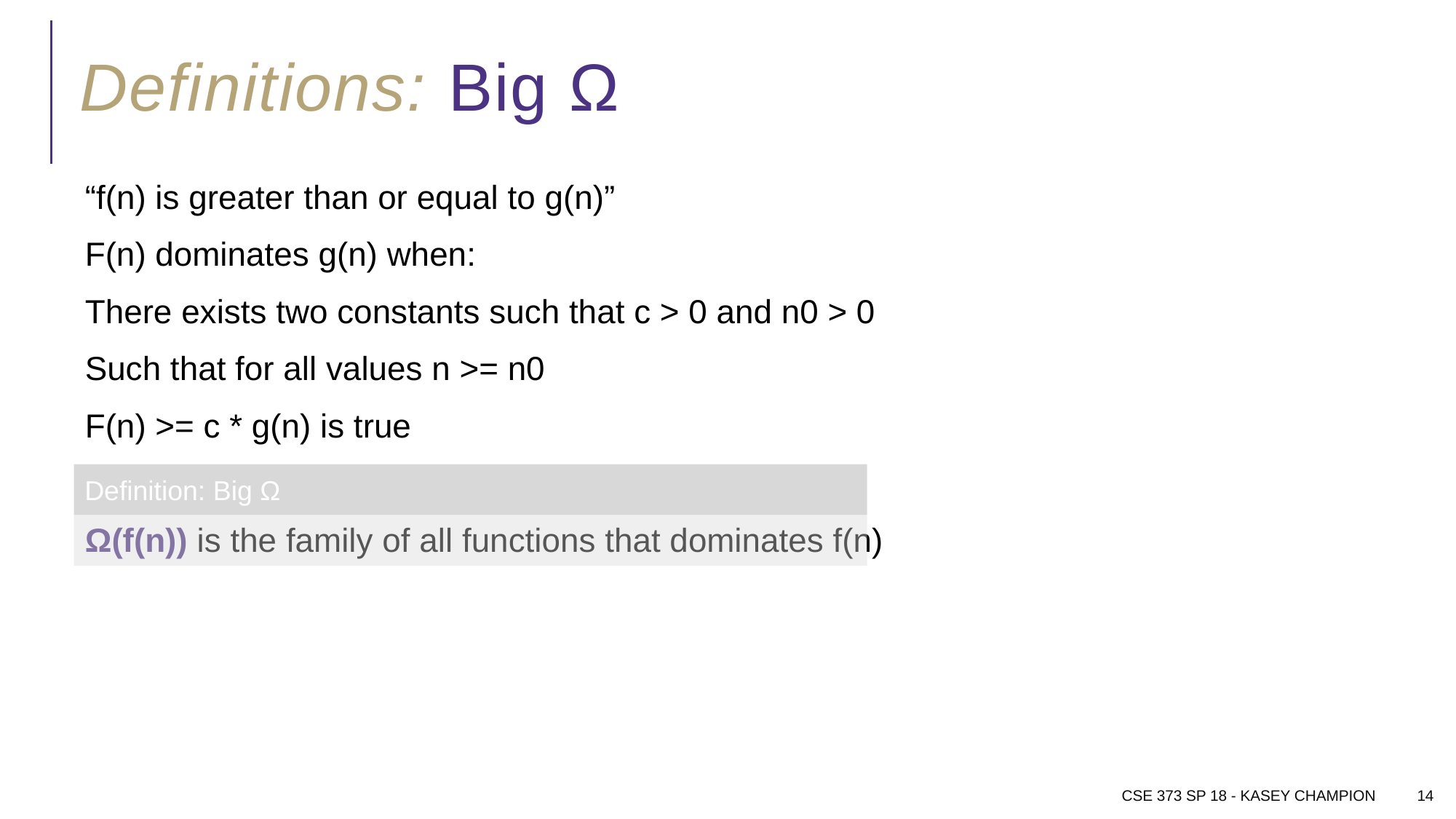

# Definitions: Big Ω
“f(n) is greater than or equal to g(n)”
F(n) dominates g(n) when:
There exists two constants such that c > 0 and n0 > 0
Such that for all values n >= n0
F(n) >= c * g(n) is true

Ω(f(n)) is the family of all functions that dominates f(n)

Definition: Big Ω

CSE 373 SP 18 - Kasey Champion
14